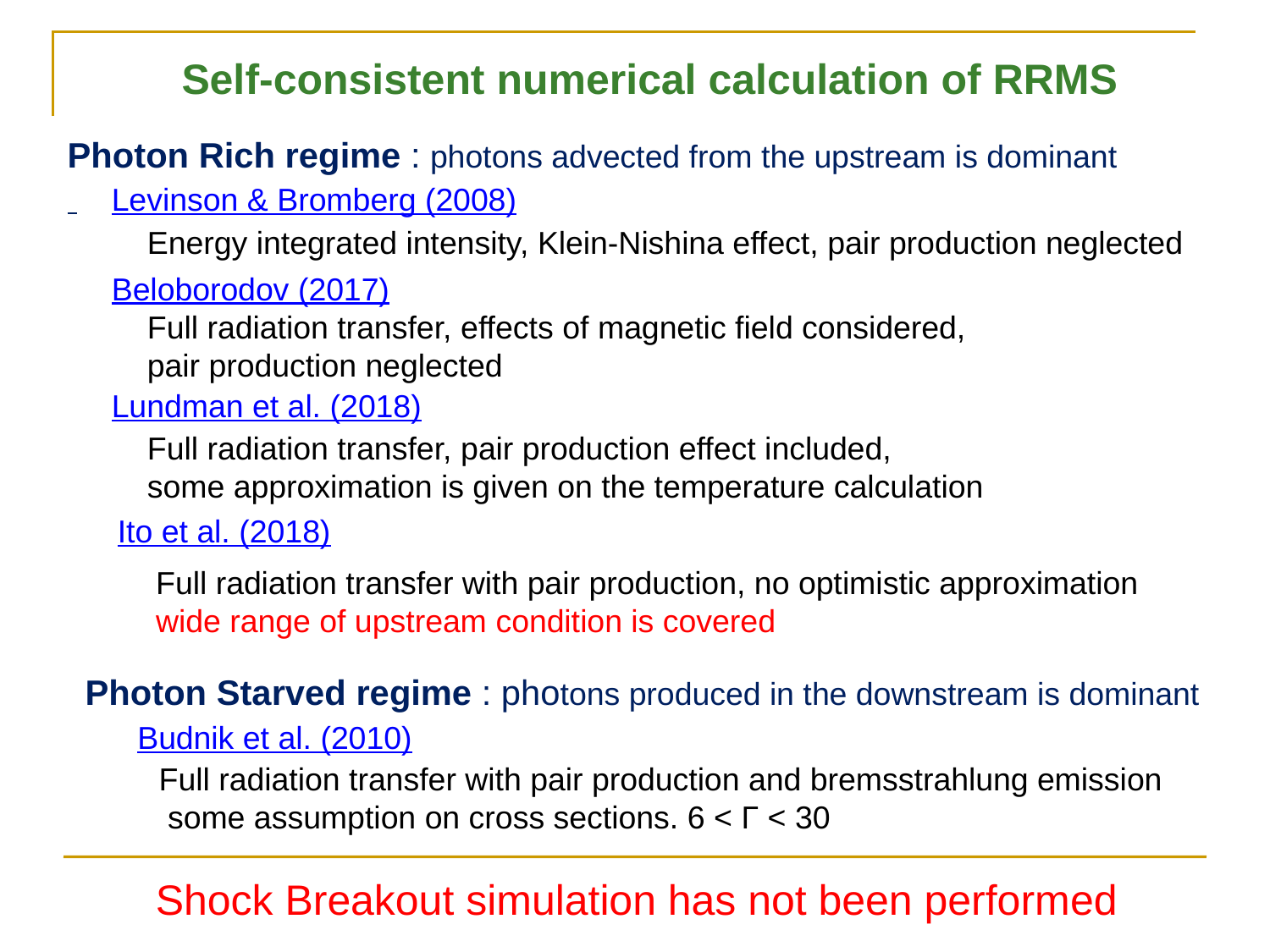

Self-consistent numerical calculation of RRMS
Photon Rich regime : photons advected from the upstream is dominant

Levinson & Bromberg (2008)
Energy integrated intensity, Klein-Nishina effect, pair production neglected
Beloborodov (2017)
Full radiation transfer, effects of magnetic field considered,
pair production neglected
Lundman et al. (2018)
Full radiation transfer, pair production effect included,
some approximation is given on the temperature calculation
Ito et al. (2018)
Full radiation transfer with pair production, no optimistic approximation
wide range of upstream condition is covered
Photon Starved regime : photons produced in the downstream is dominant

Budnik et al. (2010)
Full radiation transfer with pair production and bremsstrahlung emission
 some assumption on cross sections. 6 < Γ < 30
Shock Breakout simulation has not been performed